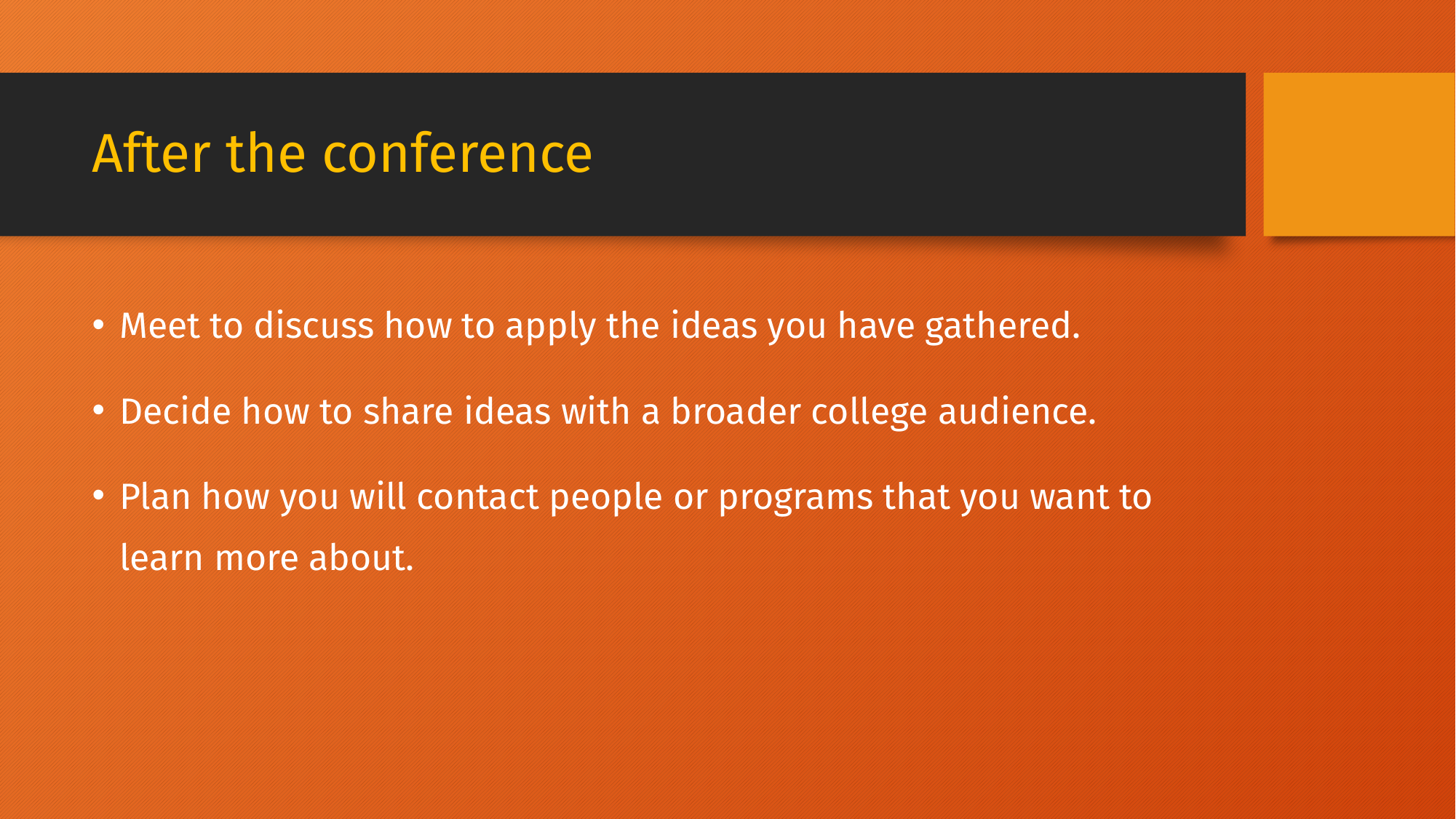

# After the conference
Meet to discuss how to apply the ideas you have gathered.
Decide how to share ideas with a broader college audience.
Plan how you will contact people or programs that you want to learn more about.